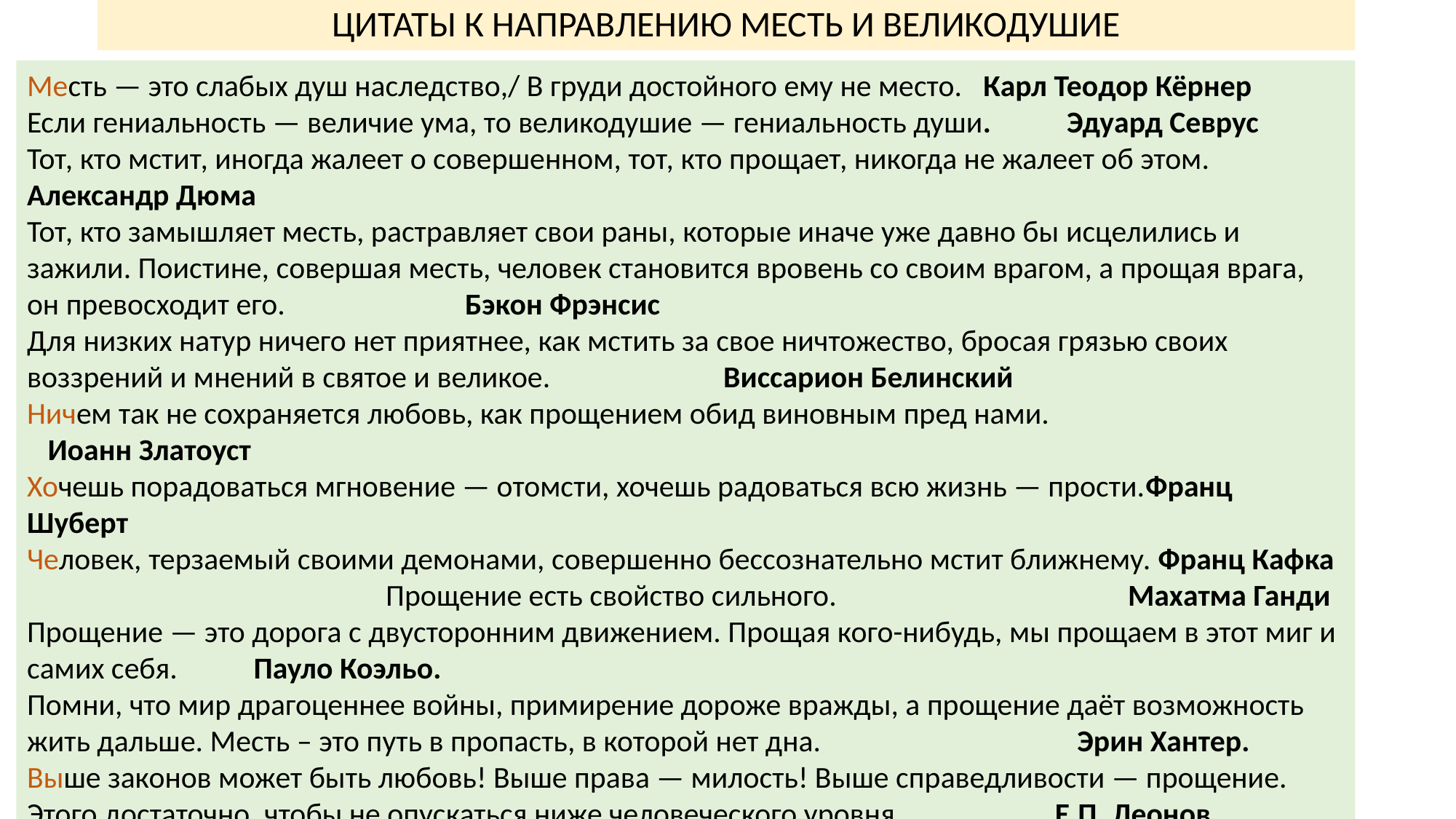

# Цитаты к направлению месть и великодушие
Месть — это слабых душ наследство,/ В груди достойного ему не место.   Карл Теодор Кёрнер 
Если гениальность — величие ума, то великодушие — гениальность души.           Эдуард Севрус 
Тот, кто мстит, иногда жалеет о совершенном, тот, кто прощает, никогда не жалеет об этом.      Александр Дюма
Тот, кто замышляет месть, растравляет свои раны, которые иначе уже давно бы исцелились и зажили. Поистине, совершая месть, человек становится вровень со своим врагом, а прощая врага, он превосходит его.                          Бэкон Фрэнсис 
Для низких натур ничего нет приятнее, как мстить за свое ничтожество, бросая грязью своих воззрений и мнений в святое и великое.                         Виссарион Белинский 
Ничем так не сохраняется любовь, как прощением обид виновным пред нами.                                              Иоанн Златоуст 
Хочешь порадоваться мгновение — отомсти, хочешь радоваться всю жизнь — прости.Франц Шуберт 
Человек, терзаемый своими демонами, совершенно бессознательно мстит ближнему. Франц Кафка                                                      Прощение есть свойство сильного.                                          Махатма Ганди 
Прощение — это дорога с двусторонним движением. Прощая кого-нибудь, мы прощаем в этот миг и самих себя.           Пауло Коэльо. 
Помни, что мир драгоценнее войны, примирение дороже вражды, а прощение даёт возможность жить дальше. Месть – это путь в пропасть, в которой нет дна.                                     Эрин Хантер. 
Выше законов может быть любовь! Выше права — милость! Выше справедливости — прощение. Этого достаточно, чтобы не опускаться ниже человеческого уровня.                      Е.П. Леонов